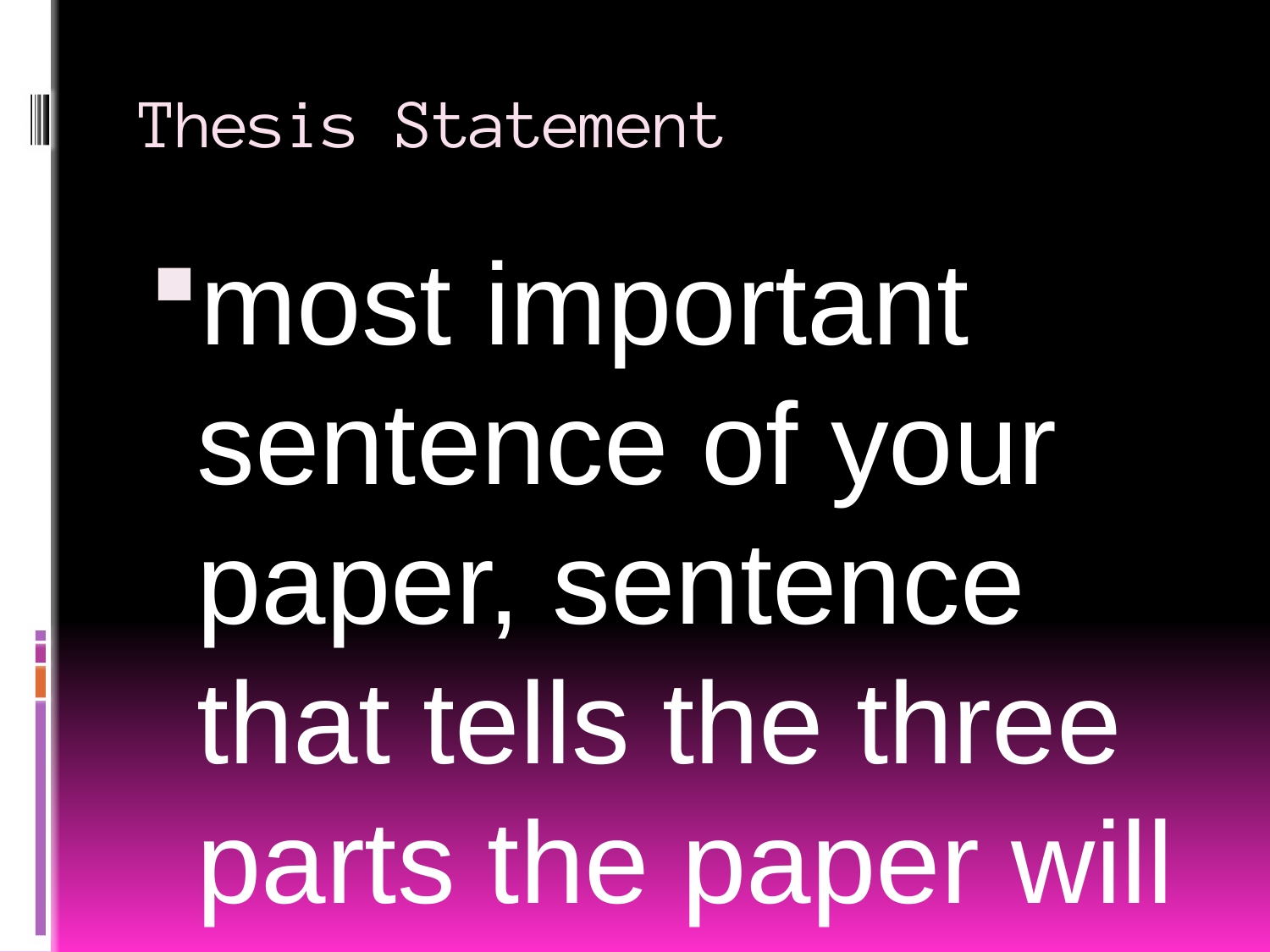

# Thesis Statement
most important sentence of your paper, sentence that tells the three parts the paper will cover